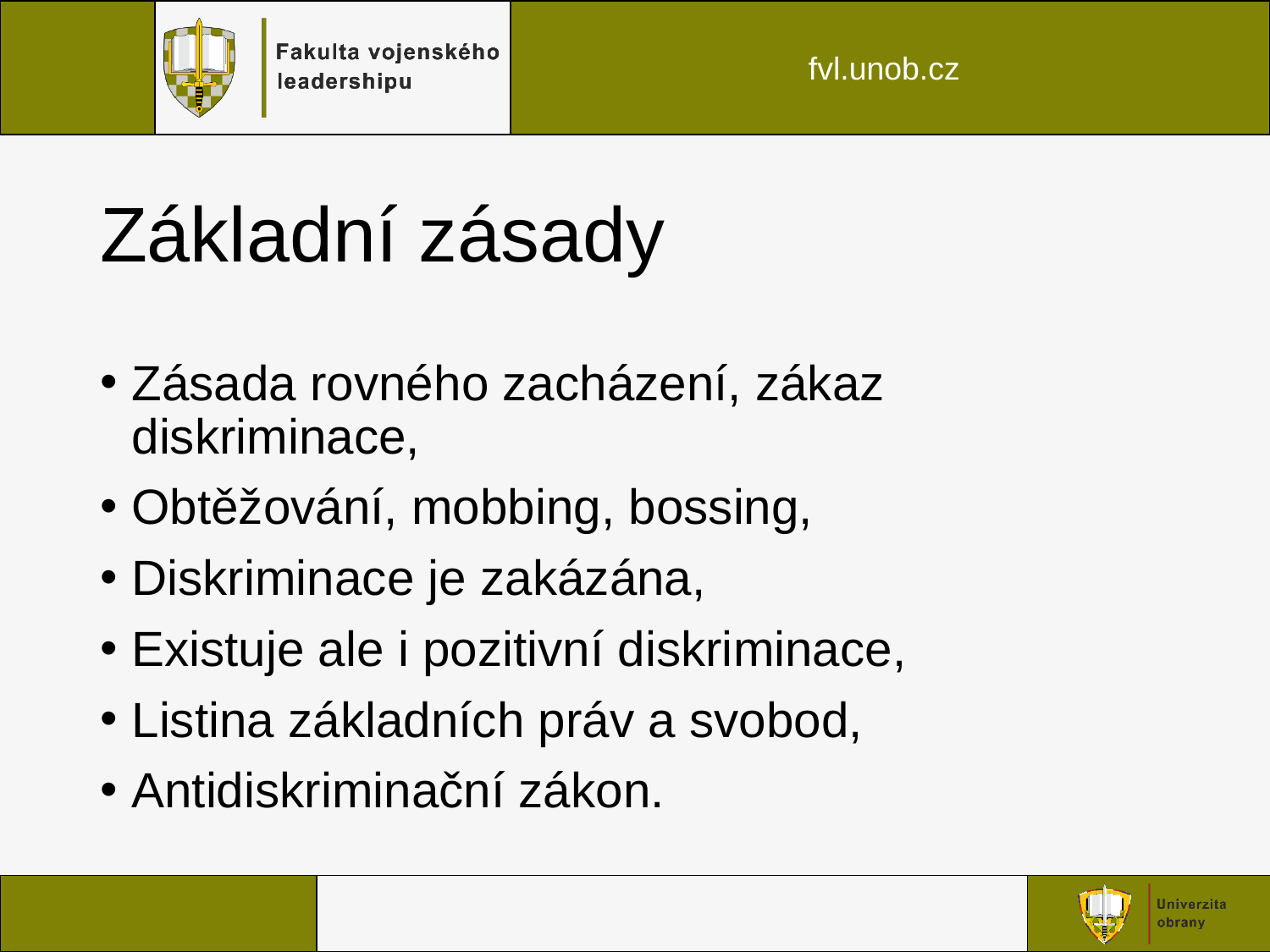

# Základní zásady
Zásada rovného zacházení, zákaz diskriminace,
Obtěžování, mobbing, bossing,
Diskriminace je zakázána,
Existuje ale i pozitivní diskriminace,
Listina základních práv a svobod,
Antidiskriminační zákon.